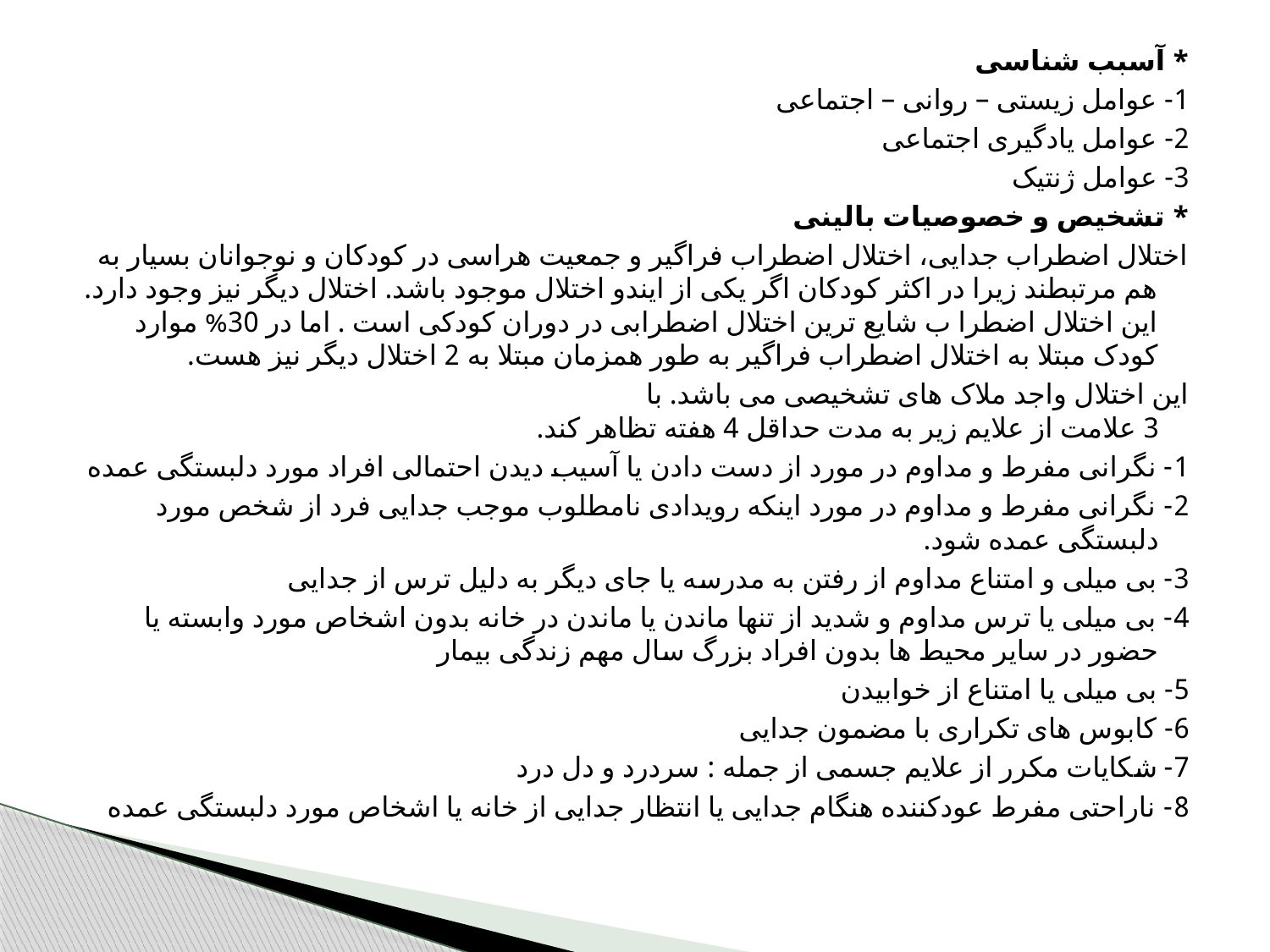

* آسبب شناسی
1- عوامل زیستی – روانی – اجتماعی
2- عوامل یادگیری اجتماعی
3- عوامل ژنتیک
* تشخیص و خصوصیات بالینی
اختلال اضطراب جدایی، اختلال اضطراب فراگیر و جمعیت هراسی در کودکان و نوجوانان بسیار به هم مرتبطند زیرا در اکثر کودکان اگر یکی از ایندو اختلال موجود باشد. اختلال دیگر نیز وجود دارد. این اختلال اضطرا ب شایع ترین اختلال اضطرابی در دوران کودکی است . اما در 30% موارد کودک مبتلا به اختلال اضطراب فراگیر به طور همزمان مبتلا به 2 اختلال دیگر نیز هست.
این اختلال واجد ملاک های تشخیصی می باشد. با
3 علامت از علایم زیر به مدت حداقل 4 هفته تظاهر کند.
1- نگرانی مفرط و مداوم در مورد از دست دادن یا آسیب دیدن احتمالی افراد مورد دلبستگی عمده
2- نگرانی مفرط و مداوم در مورد اینکه رویدادی نامطلوب موجب جدایی فرد از شخص مورد دلبستگی عمده شود.
3- بی میلی و امتناع مداوم از رفتن به مدرسه یا جای دیگر به دلیل ترس از جدایی
4- بی میلی یا ترس مداوم و شدید از تنها ماندن یا ماندن در خانه بدون اشخاص مورد وابسته یا حضور در سایر محیط ها بدون افراد بزرگ سال مهم زندگی بیمار
5- بی میلی یا امتناع از خوابیدن
6- کابوس های تکراری با مضمون جدایی
7- شکایات مکرر از علایم جسمی از جمله : سردرد و دل درد
8- ناراحتی مفرط عودکننده هنگام جدایی یا انتظار جدایی از خانه یا اشخاص مورد دلبستگی عمده